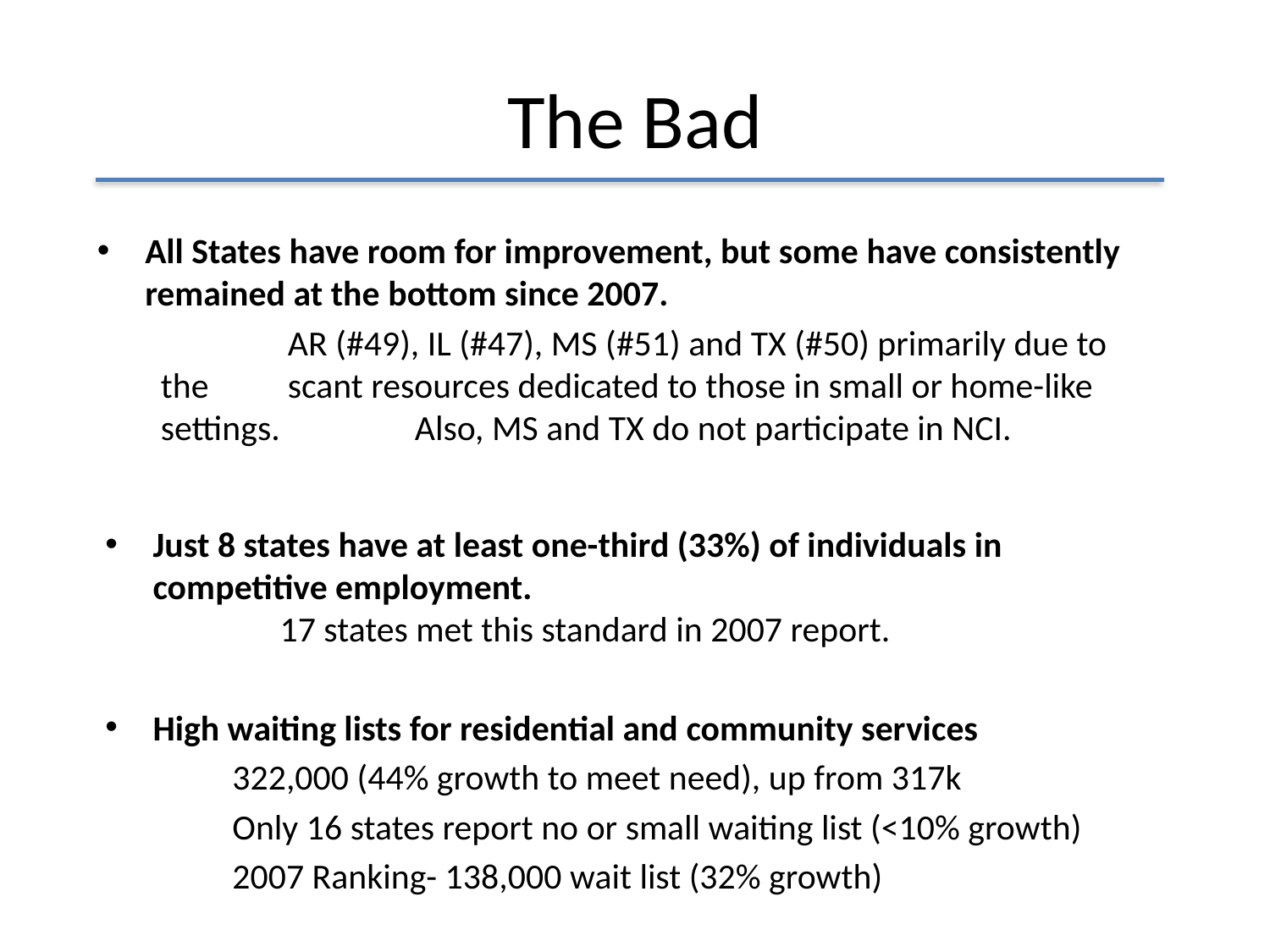

# The Bad
All States have room for improvement, but some have consistently remained at the bottom since 2007.
	AR (#49), IL (#47), MS (#51) and TX (#50) primarily due to the 	scant resources dedicated to those in small or home-like settings.  	Also, MS and TX do not participate in NCI.

Just 8 states have at least one-third (33%) of individuals in competitive employment.
	17 states met this standard in 2007 report.

High waiting lists for residential and community services
	322,000 (44% growth to meet need), up from 317k
	Only 16 states report no or small waiting list (<10% growth)
	2007 Ranking- 138,000 wait list (32% growth)